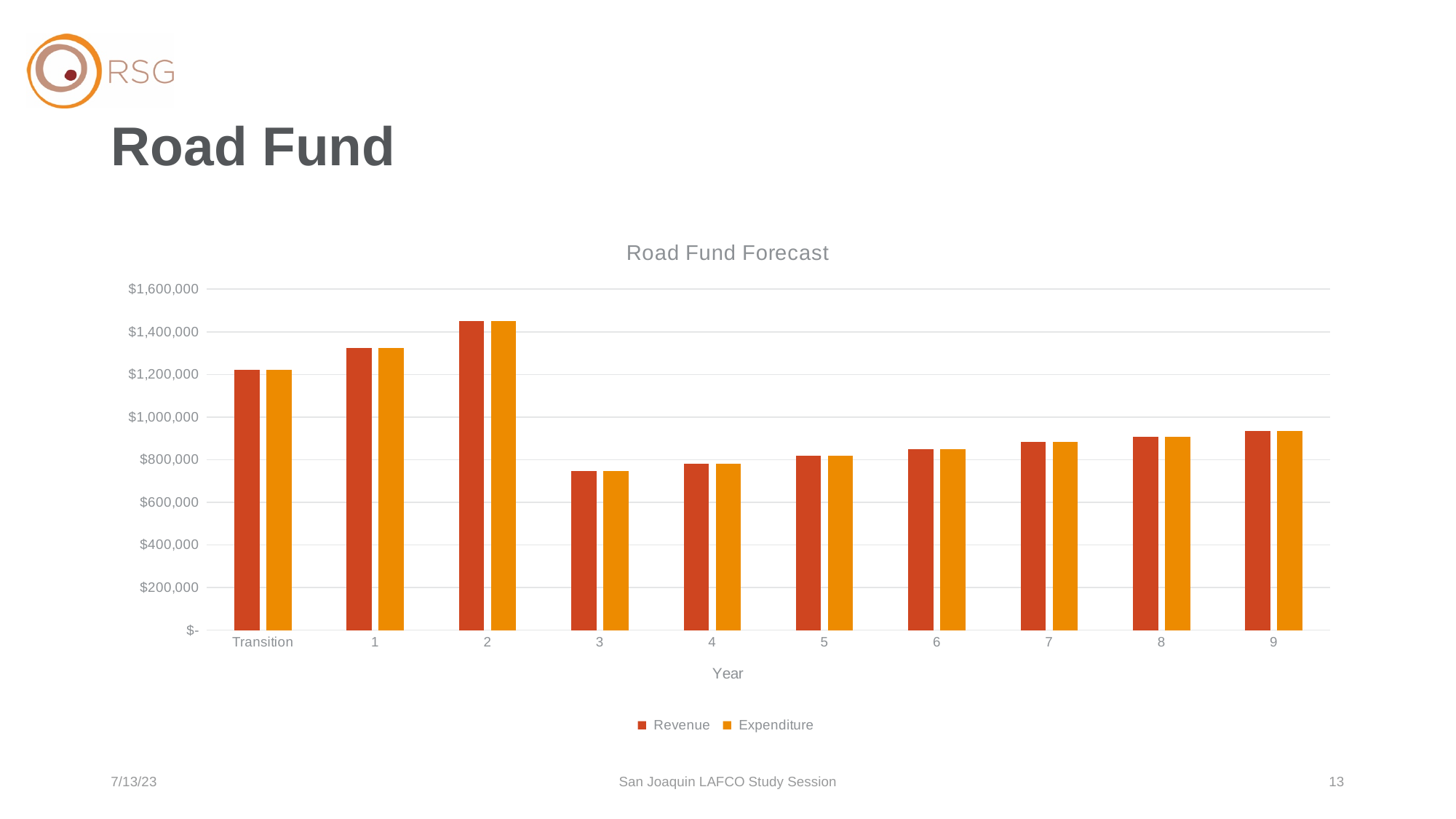

# Road Fund

### Chart: Road Fund Forecast

| Category |  Revenue  |  Expenditure  |
|---|---|---|
|  Transition  | 1220114.5722997752 | 1220114.5722997752 |
|  1  | 1325254.6783104218 | 1325254.6783104218 |
|  2  | 1450666.5637296462 | 1450666.5637296462 |
|  3  | 746600.0 | 746600.0 |
|  4  | 782300.0 | 782300.0 |
|  5  | 817900.0 | 817900.0 |
|  6  | 850190.0 | 850190.0 |
|  7  | 882000.0 | 882000.0 |
|  8  | 909200.0 | 909200.0 |
|  9  | 933800.0 | 933800.0 |
7/13/23
San Joaquin LAFCO Study Session
13